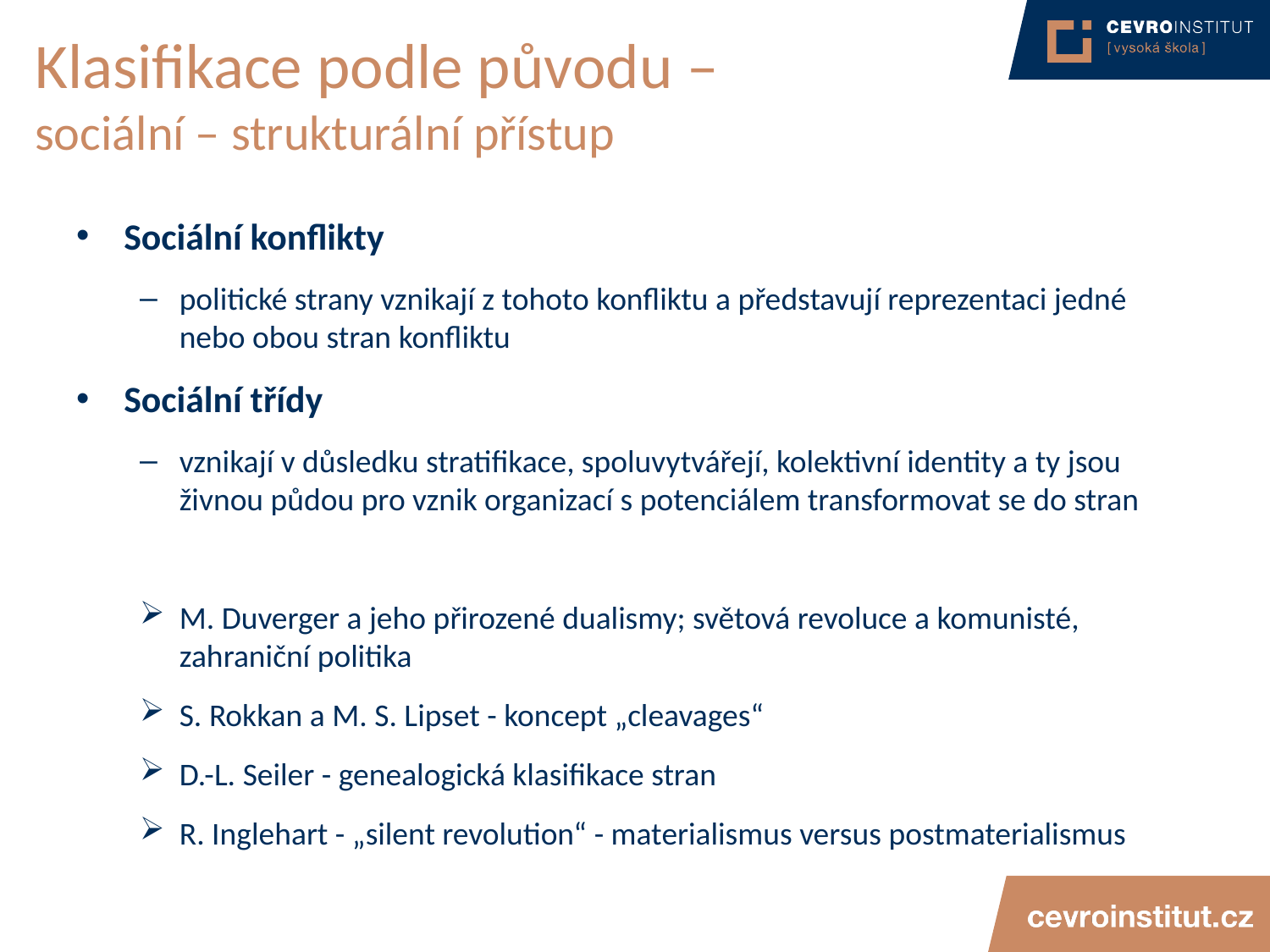

# Klasifikace podle původu – sociální – strukturální přístup
Sociální konflikty
politické strany vznikají z tohoto konfliktu a představují reprezentaci jedné nebo obou stran konfliktu
Sociální třídy
vznikají v důsledku stratifikace, spoluvytvářejí, kolektivní identity a ty jsou živnou půdou pro vznik organizací s potenciálem transformovat se do stran

M. Duverger a jeho přirozené dualismy; světová revoluce a komunisté, zahraniční politika
S. Rokkan a M. S. Lipset - koncept „cleavages“
D.-L. Seiler - genealogická klasifikace stran
R. Inglehart - „silent revolution“ - materialismus versus postmaterialismus